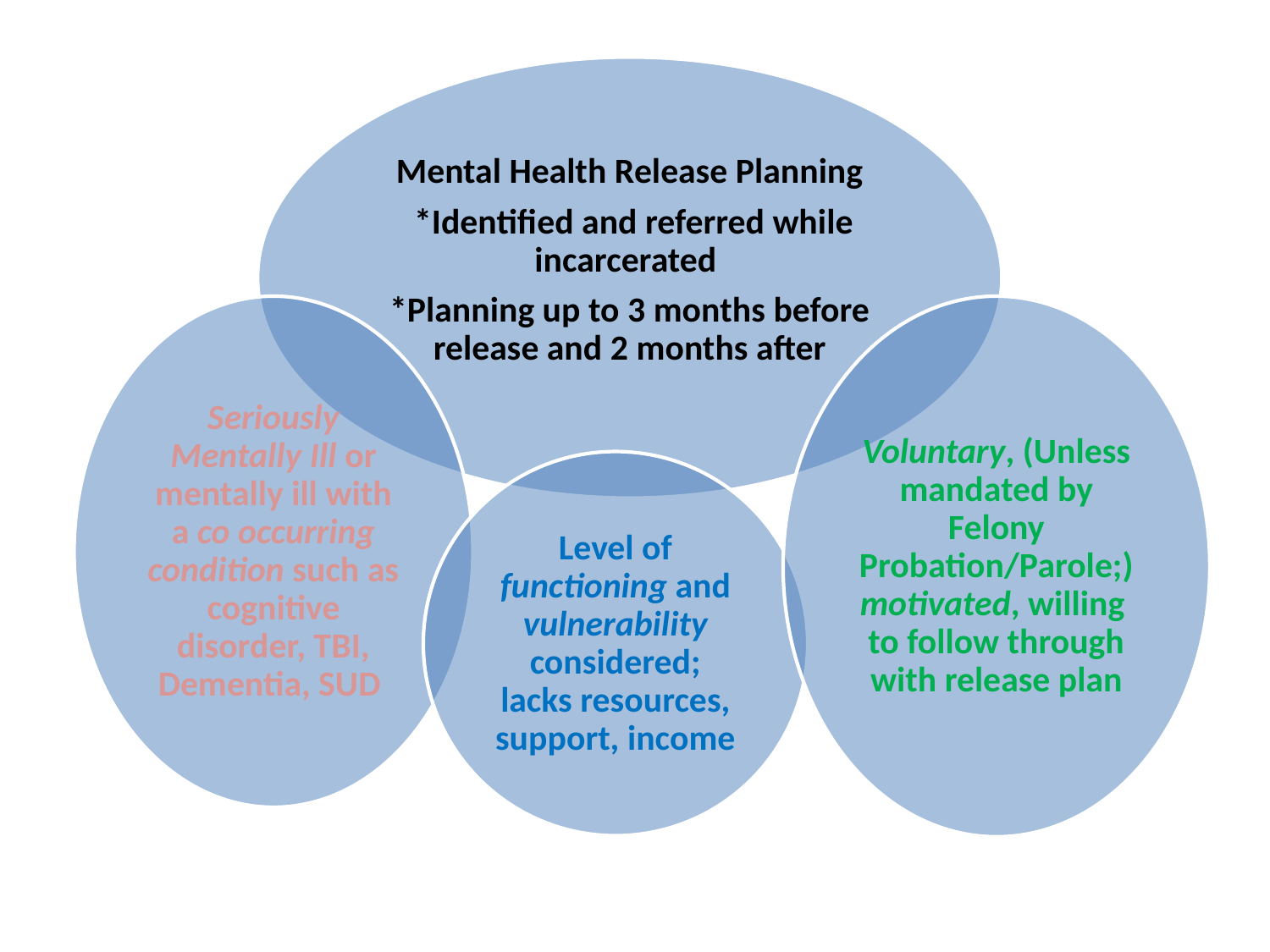

Mental Health Release Planning
 *Identified and referred while incarcerated
*Planning up to 3 months before release and 2 months after

Seriously Mentally Ill or mentally ill with a co occurring condition such as cognitive disorder, TBI, Dementia, SUD
Level of functioning and vulnerability considered; lacks resources, support, income
Voluntary, (Unless mandated by Felony Probation/Parole;) motivated, willing  to follow through with release plan